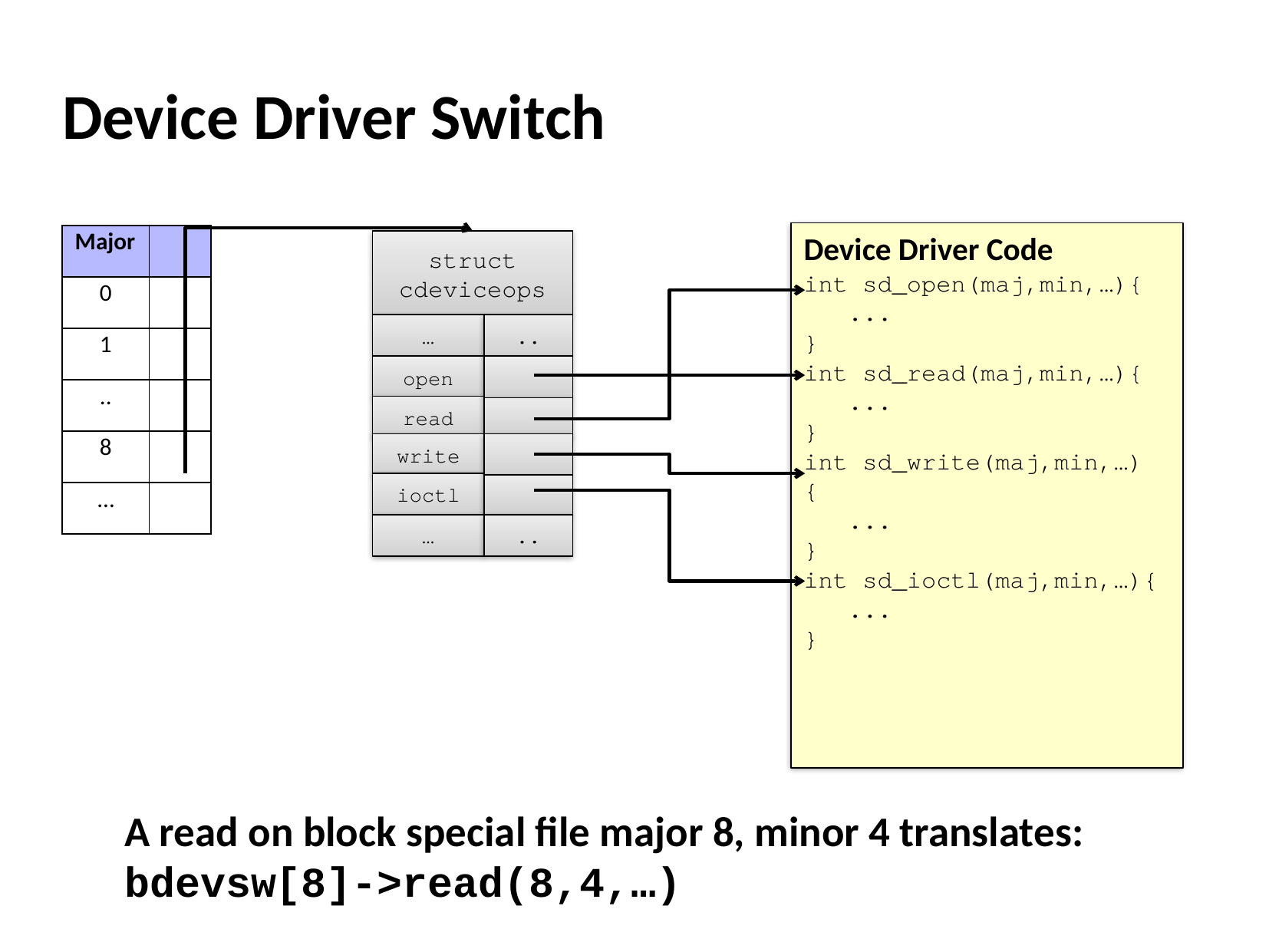

# Device Driver Switch
Device Driver Code
int sd_open(maj,min,…){
   ...
}
int sd_read(maj,min,…){
   ...
}
int sd_write(maj,min,…) {
   ...
}
int sd_ioctl(maj,min,…){
   ...
}

| Major |  |
| --- | --- |
| 0 |  |
| 1 |  |
| .. |  |
| 8 |  |
| … |  |
struct cdeviceops
…
..
open

read

write

ioctl

…
..
A read on block special file major 8, minor 4 translates:
bdevsw[8]->read(8,4,…)